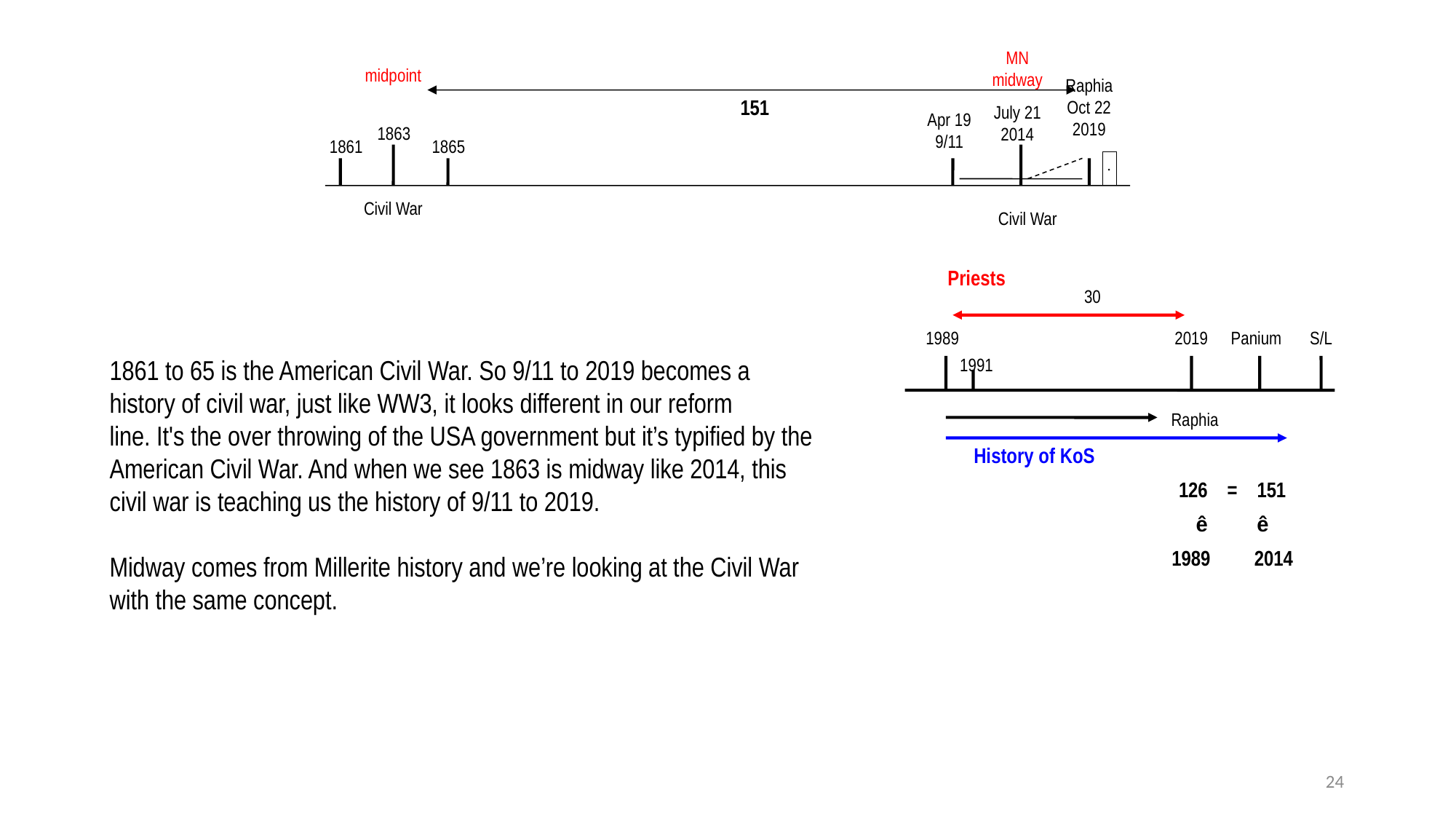

MN
midway
midpoint

Raphia
Oct 22
2019

151

July 21
2014
Apr 19
9/11
1863
1861
1865

.

Civil War

Civil War

Priests
30

1989
2019
Panium
S/L
1861 to 65 is the American Civil War. So 9/11 to 2019 becomes a history of civil war, just like WW3, it looks different in our reform line. It's the over throwing of the USA government but it’s typified by the American Civil War. And when we see 1863 is midway like 2014, this civil war is teaching us the history of 9/11 to 2019.

Midway comes from Millerite history and we’re looking at the Civil War with the same concept.

1991

Raphia

History of KoS
126    =    151

ê          ê

1989         2014

24